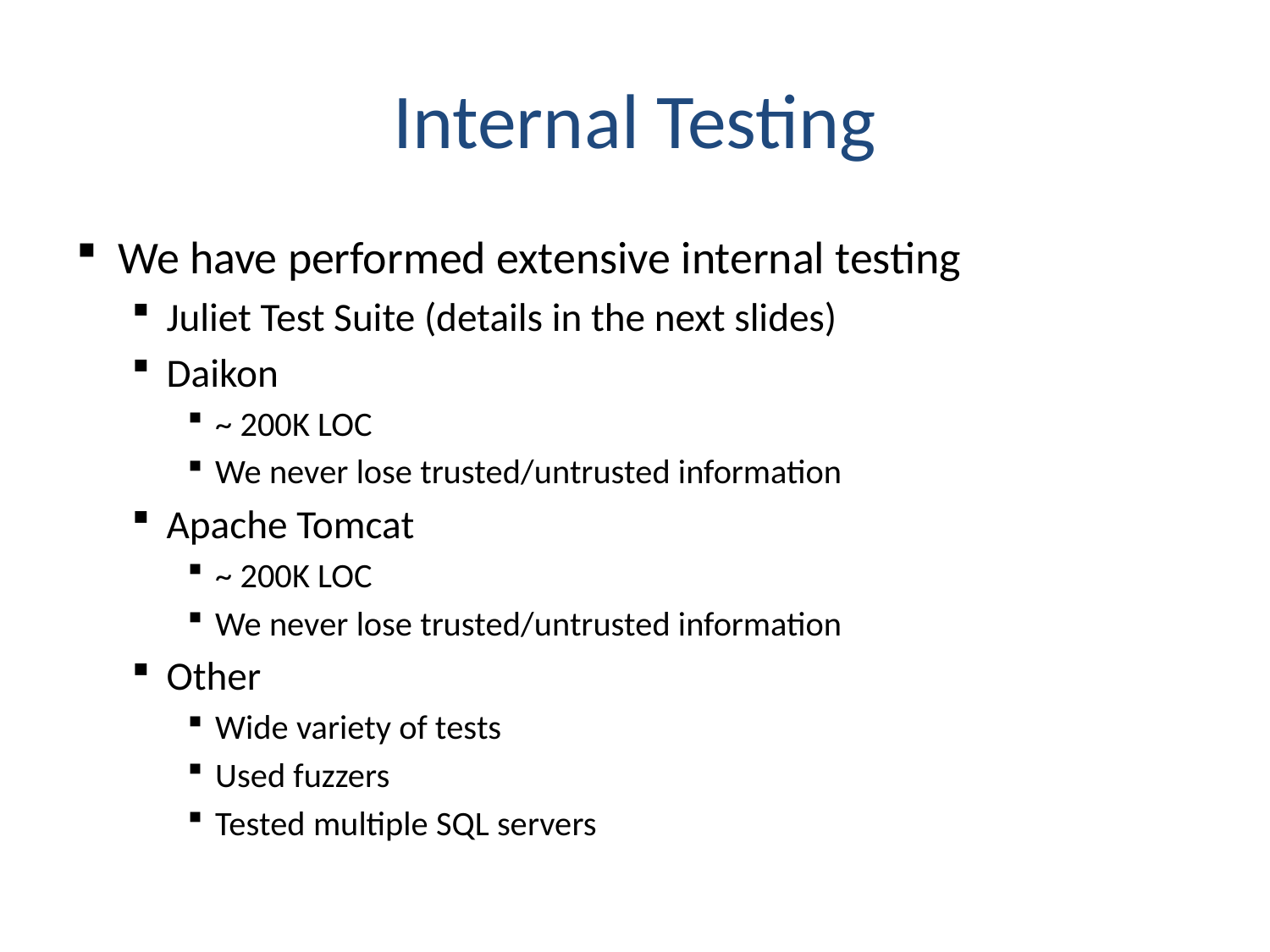

# Internal Testing
We have performed extensive internal testing
Juliet Test Suite (details in the next slides)
Daikon
~ 200K LOC
We never lose trusted/untrusted information
Apache Tomcat
~ 200K LOC
We never lose trusted/untrusted information
Other
Wide variety of tests
Used fuzzers
Tested multiple SQL servers